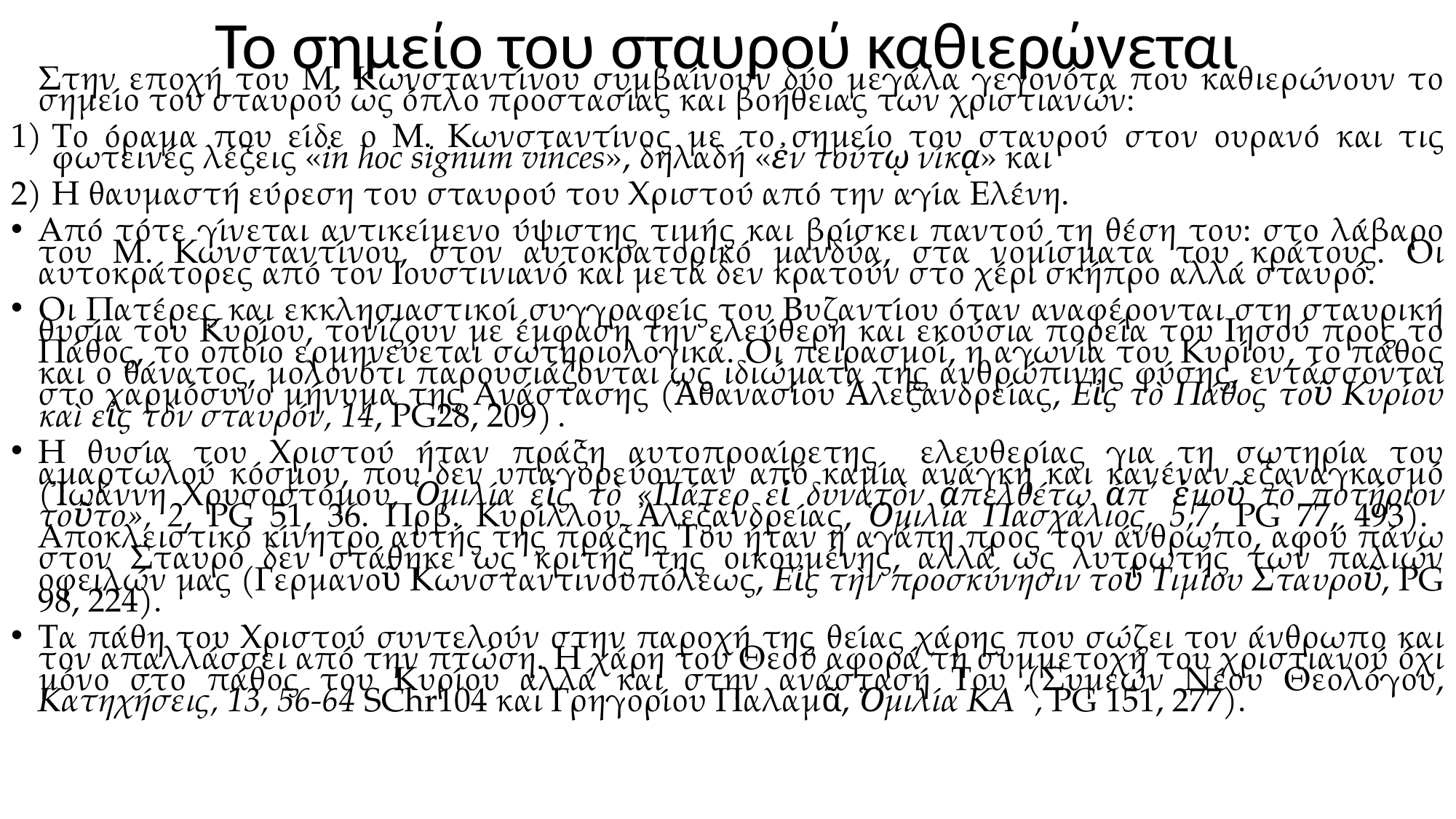

# Το σημείο του σταυρού καθιερώνεται
Στην εποχή του Μ. Κωνσταντίνου συμβαίνουν δύο μεγάλα γεγονότα που καθιερώνουν το σημείο του σταυρού ως όπλο προστασίας και βοήθειας των χριστιανών:
Το όραμα που είδε ο Μ. Κωνσταντίνος με το σημείο του σταυρού στον ουρανό και τις φωτεινές λέξεις «in hoc signum vinces», δηλαδή «ἐν τούτῳ νίκᾳ» και
Η θαυμαστή εύρεση του σταυρού του Χριστού από την αγία Ελένη.
Από τότε γίνεται αντικείμενο ύψιστης τιμής και βρίσκει παντού τη θέση του: στο λάβαρο του Μ. Κωνσταντίνου, στον αυτοκρατορικό μανδύα, στα νομίσματα του κράτους. Οι αυτοκράτορες από τον Ιουστινιανό και μετά δεν κρατούν στο χέρι σκήπρο αλλά σταυρό.
Οι Πατέρες και εκκλησιαστικοί συγγραφείς του Βυζαντίου όταν αναφέρονται στη σταυρική θυσία του Κυρίου, τονίζουν με έμφαση την ελεύθερη και εκούσια πορεία του Ιησού προς το Πάθος, το οποίο ερμηνεύεται σωτηριολογικά. Οι πειρασμοί, η αγωνία του Κυρίου, το πάθος και ο θάνατος, μολονότι παρουσιάζονται ως ιδιώματα της ανθρώπινης φύσης, εντάσσονται στο χαρμόσυνο μήνυμα της Ανάστασης (Ἀθανασίου Ἀλεξανδρείας, Εἰς τὸ Πάθος τοῦ Κυρίου καὶ εἰς τὸν σταυρόν, 14, PG28, 209) .
Η θυσία του Χριστού ήταν πράξη αυτοπροαίρετης  ελευθερίας για τη σωτηρία του αμαρτωλού κόσμου, που δεν υπαγορεύονταν από καμία ανάγκη και κανέναν εξαναγκασμό (Ἰωάννη Χρυσοστόμου, Ὁμιλία εἰς τὸ «Πάτερ εἰ δυνατὸν ἀπελθέτω ἀπ’ ἐμοῦ τὸ ποτήριον τοῦτο», 2, PG 51, 36. Πρβ. Κυρίλλου Ἀλεξανδρείας, Ὁμιλία Πασχάλιος, 5,7, PG 77, 493).  Αποκλειστικό κίνητρο αυτής της πράξης Του ήταν η αγάπη προς τον άνθρωπο, αφού πάνω στον Σταυρό δεν στάθηκε ως κριτής της οικουμένης, αλλά ως λυτρωτής των παλιών οφειλών μας (Γερμανοῦ Kωνσταντινουπόλεως, Εἰς τὴν προσκύνησιν τοῦ Τιμίου Σταυροῦ, PG 98, 224).
Τα πάθη του Χριστού συντελούν στην παροχή της θείας χάρης που σώζει τον άνθρωπο και τον απαλλάσσει από την πτώση. Η χάρη του Θεού αφορά τη συμμετοχή του χριστιανού όχι μόνο στο πάθος του Κυρίου αλλά και στην ανάστασή Του (Συμεών Νέου Θεολόγου, Κατηχήσεις, 13, 56-64 SChr104 και Γρηγορίου Παλαμᾶ, Ὁμιλία ΚΑ΄, PG 151, 277).